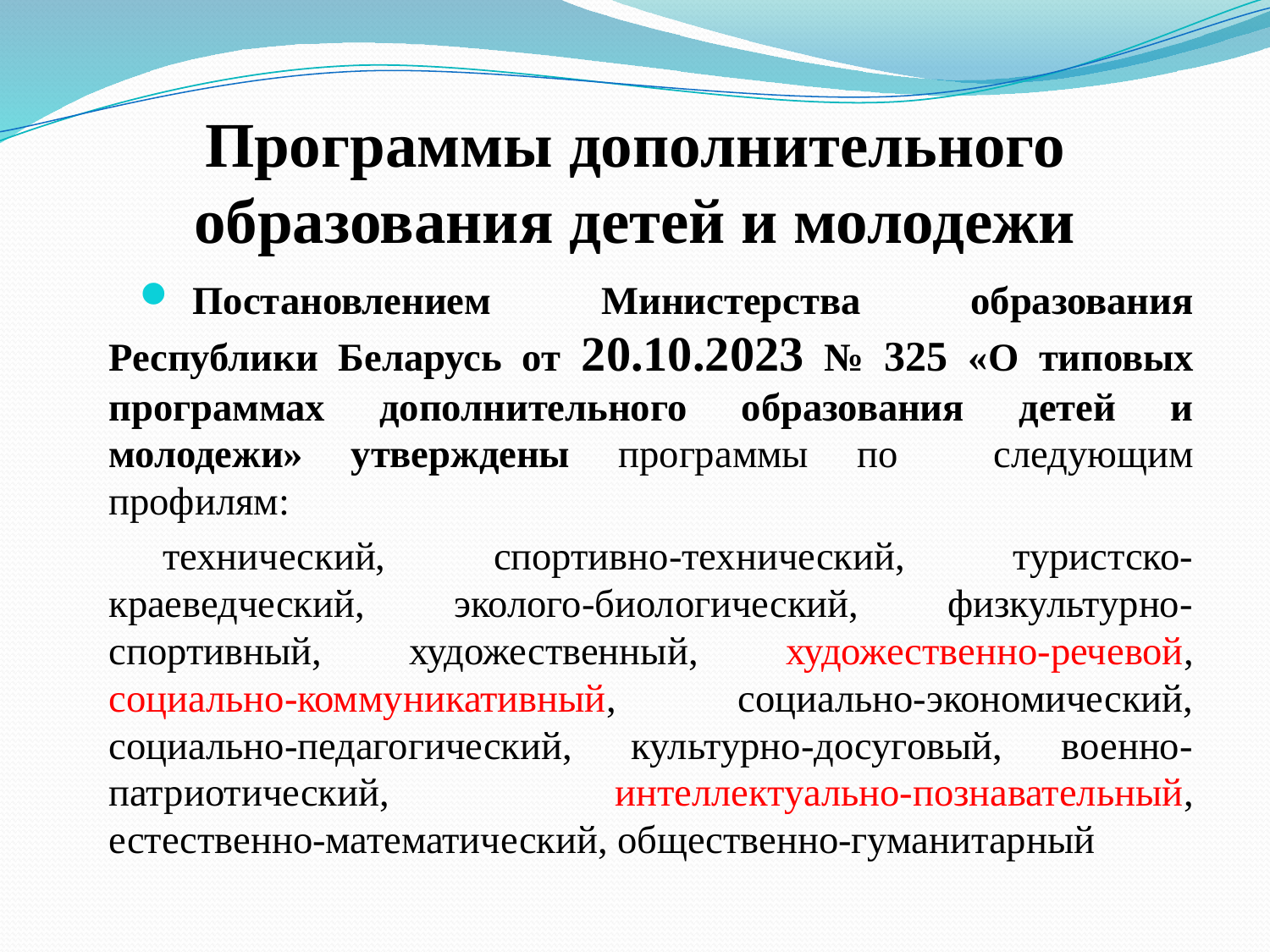

# Программы дополнительного образования детей и молодежи
Постановлением Министерства образования Республики Беларусь от 20.10.2023 № 325 «О типовых программах дополнительного образования детей и молодежи» утверждены программы по  следующим профилям:
технический, спортивно-технический, туристско-краеведческий, эколого-биологический, физкультурно-спортивный, художественный, художественно-речевой, социально-коммуникативный, социально-экономический, социально-педагогический, культурно-досуговый, военно-патриотический, интеллектуально-познавательный, естественно-математический, общественно-гуманитарный